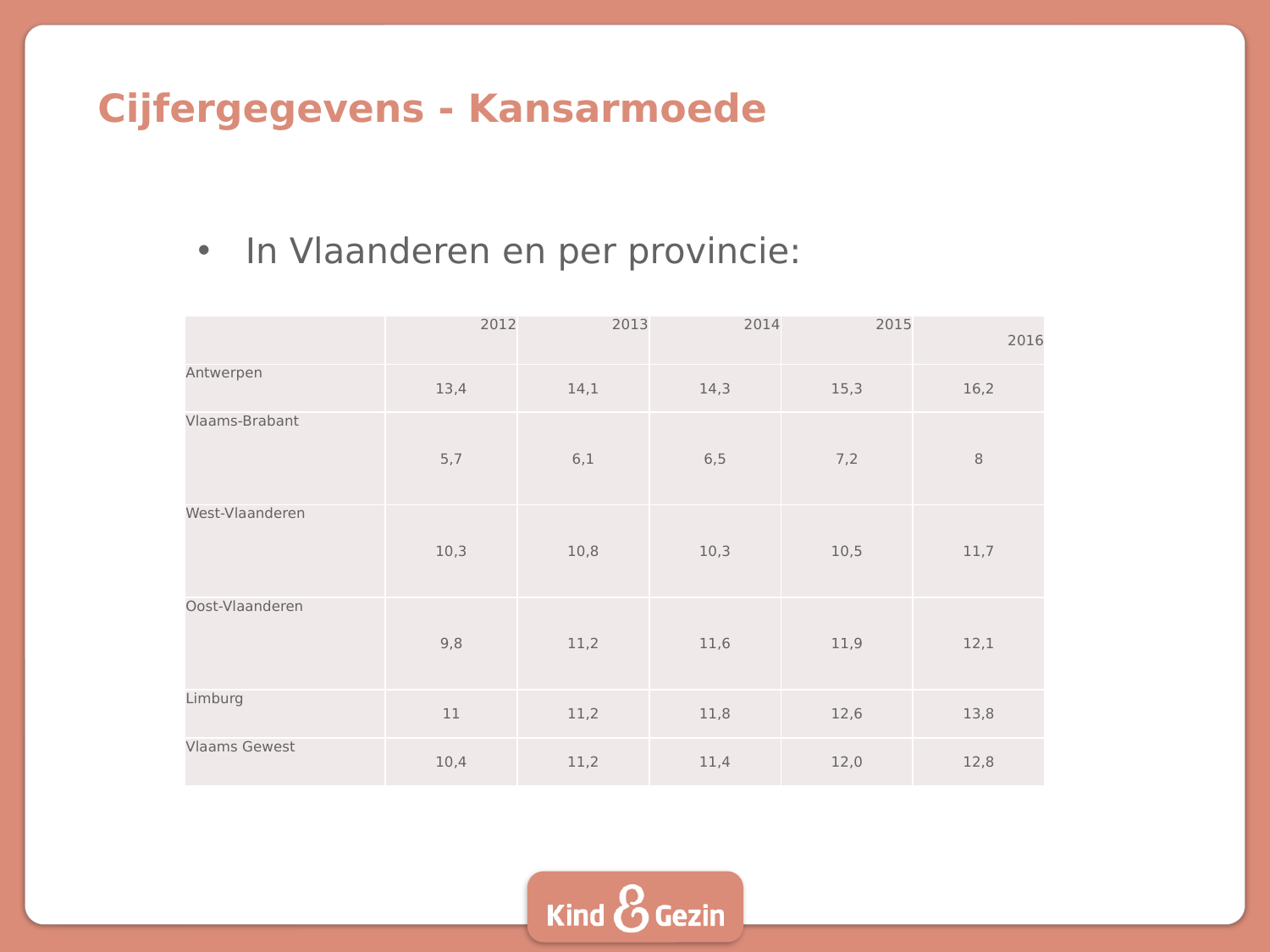

# Cijfergegevens - Kansarmoede
In Vlaanderen en per provincie:

|  | 2012 | 2013 | 2014 | 2015 | 2016 |
| --- | --- | --- | --- | --- | --- |
| Antwerpen | 13,4 | 14,1 | 14,3 | 15,3 | 16,2 |
| Vlaams-Brabant | 5,7 | 6,1 | 6,5 | 7,2 | 8 |
| West-Vlaanderen | 10,3 | 10,8 | 10,3 | 10,5 | 11,7 |
| Oost-Vlaanderen | 9,8 | 11,2 | 11,6 | 11,9 | 12,1 |
| Limburg | 11 | 11,2 | 11,8 | 12,6 | 13,8 |
| Vlaams Gewest | 10,4 | 11,2 | 11,4 | 12,0 | 12,8 |